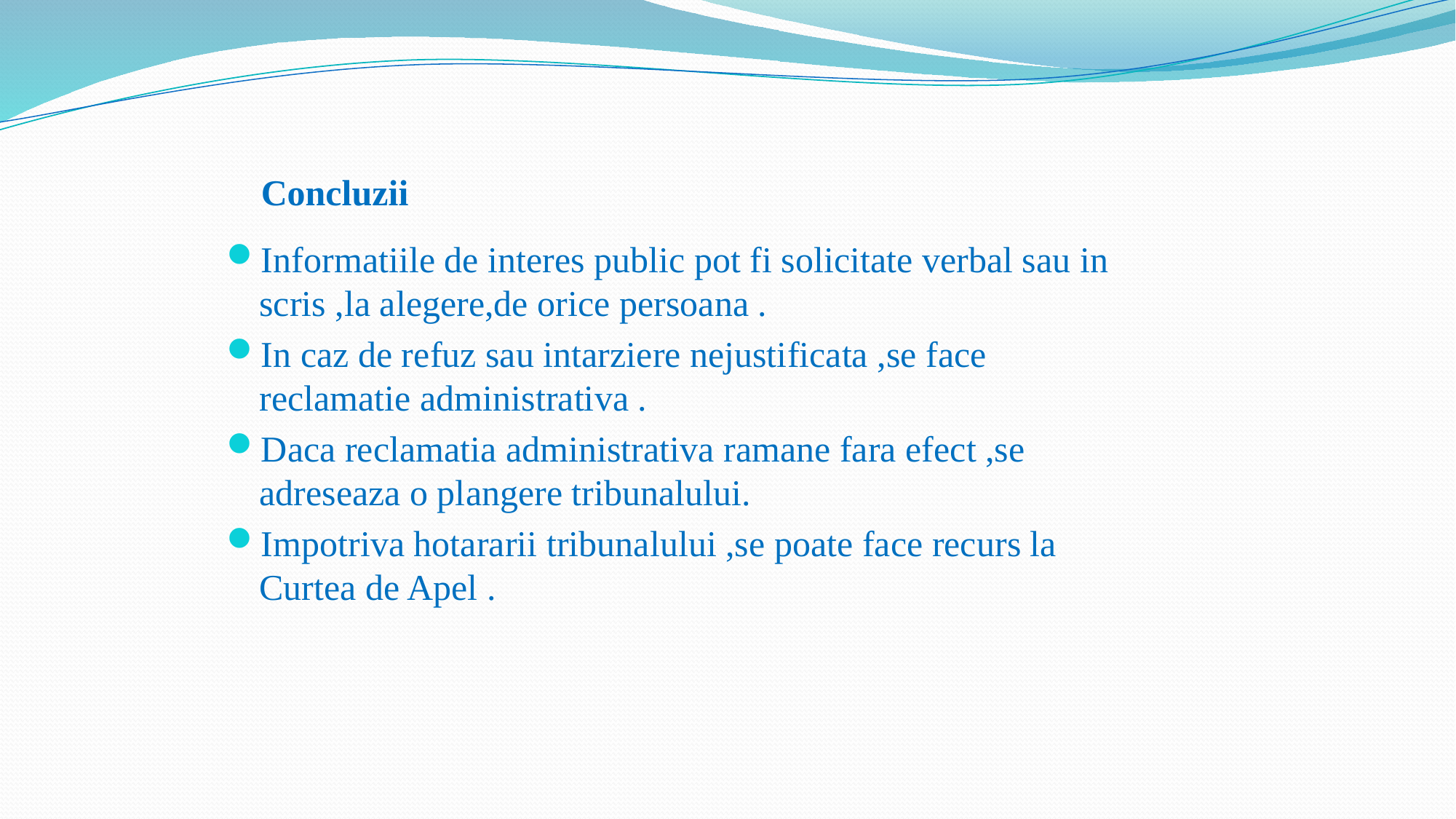

# Concluzii
Informatiile de interes public pot fi solicitate verbal sau in scris ,la alegere,de orice persoana .
In caz de refuz sau intarziere nejustificata ,se face reclamatie administrativa .
Daca reclamatia administrativa ramane fara efect ,se adreseaza o plangere tribunalului.
Impotriva hotararii tribunalului ,se poate face recurs la Curtea de Apel .